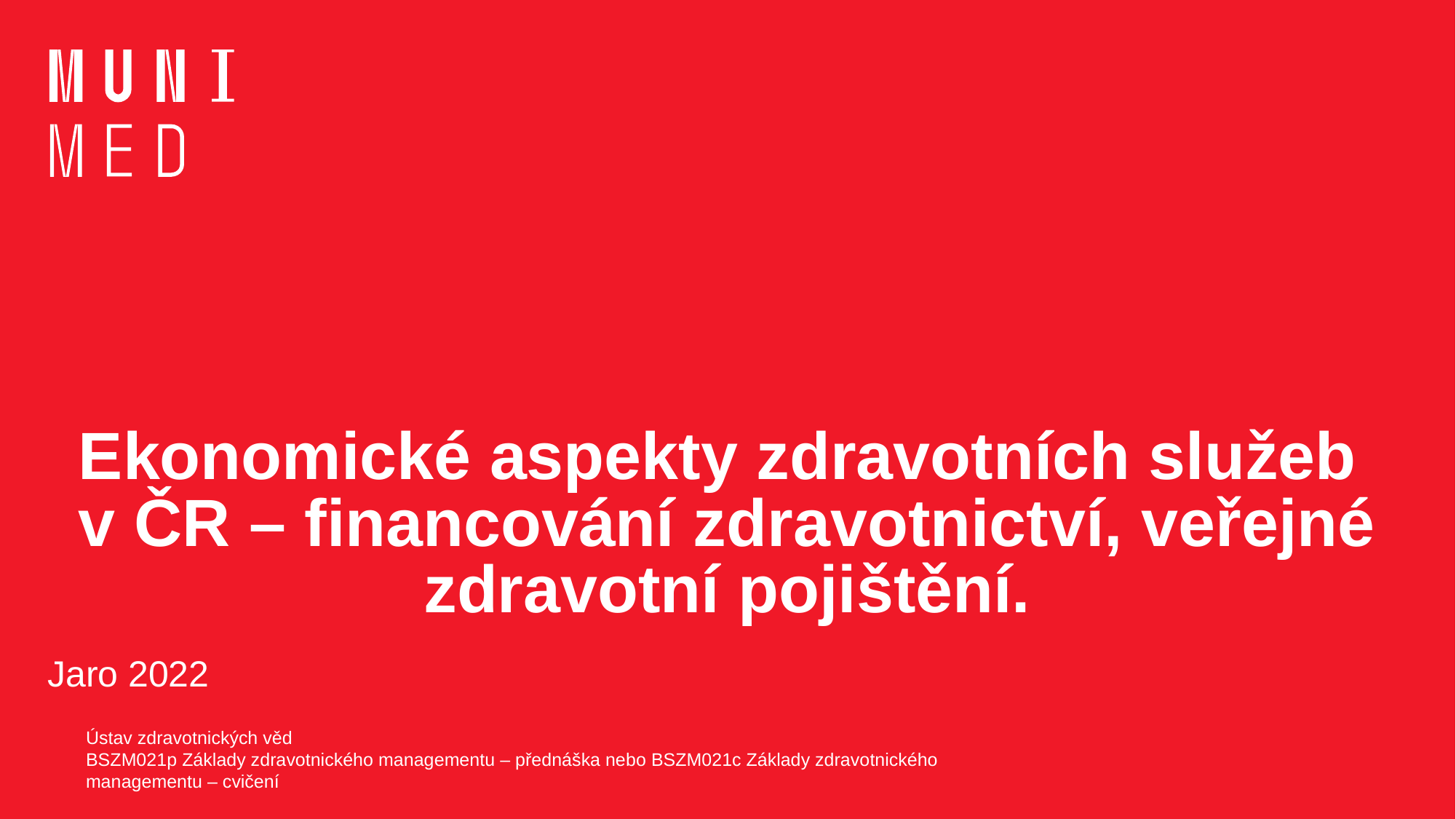

# Ekonomické aspekty zdravotních služeb v ČR – financování zdravotnictví, veřejné zdravotní pojištění.

Jaro 2022

Ústav zdravotnických věd
BSZM021p Základy zdravotnického managementu – přednáška nebo BSZM021c Základy zdravotnického managementu – cvičení